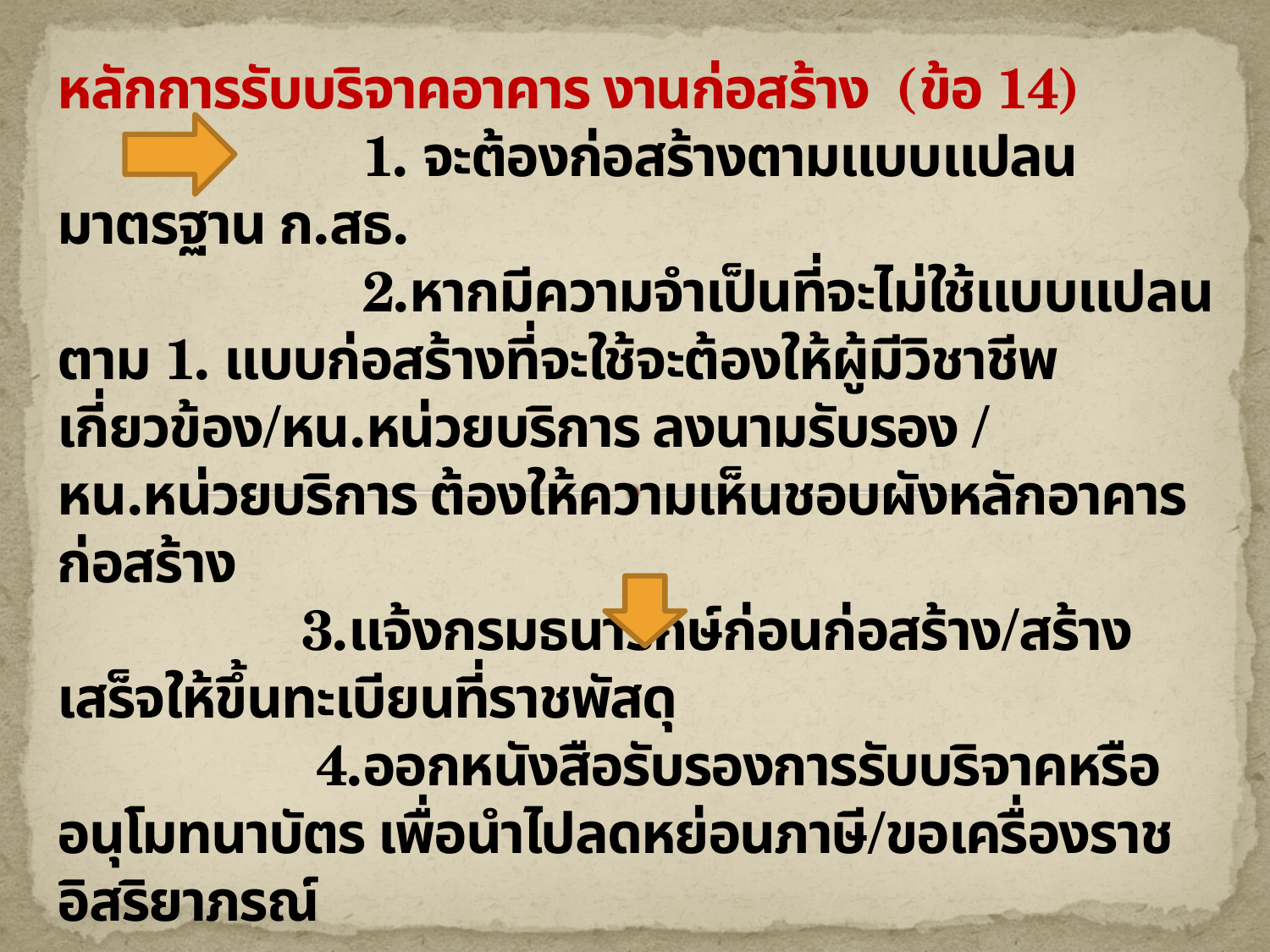

# หลักการรับบริจาคอาคาร งานก่อสร้าง  (ข้อ 14) 1. จะต้องก่อสร้างตามแบบแปลนมาตรฐาน ก.สธ. 2.หากมีความจำเป็นที่จะไม่ใช้แบบแปลนตาม 1. แบบก่อสร้างที่จะใช้จะต้องให้ผู้มีวิชาชีพเกี่ยวข้อง/หน.หน่วยบริการ ลงนามรับรอง / หน.หน่วยบริการ ต้องให้ความเห็นชอบผังหลักอาคารก่อสร้าง 3.แจ้งกรมธนารักษ์ก่อนก่อสร้าง/สร้างเสร็จให้ขึ้นทะเบียนที่ราชพัสดุ 4.ออกหนังสือรับรองการรับบริจาคหรืออนุโมทนาบัตร เพื่อนำไปลดหย่อนภาษี/ขอเครื่องราชอิสริยาภรณ์ หากผู้บริจาคประสงค์จะตั้งชื่ออาคาร ให้ถือปฏิบัติตามระเบียบ สธ.ว่าด้วยการตั้งชื่อหน่วยบริการ อาคาร หรือทรัพย์สิน ที่ได้จากผู้บริจาคหรือที่ได้จัดสร้างหรือจัดซื้อจากเงินที่ได้รับบริจาค พ.ศ. 2558